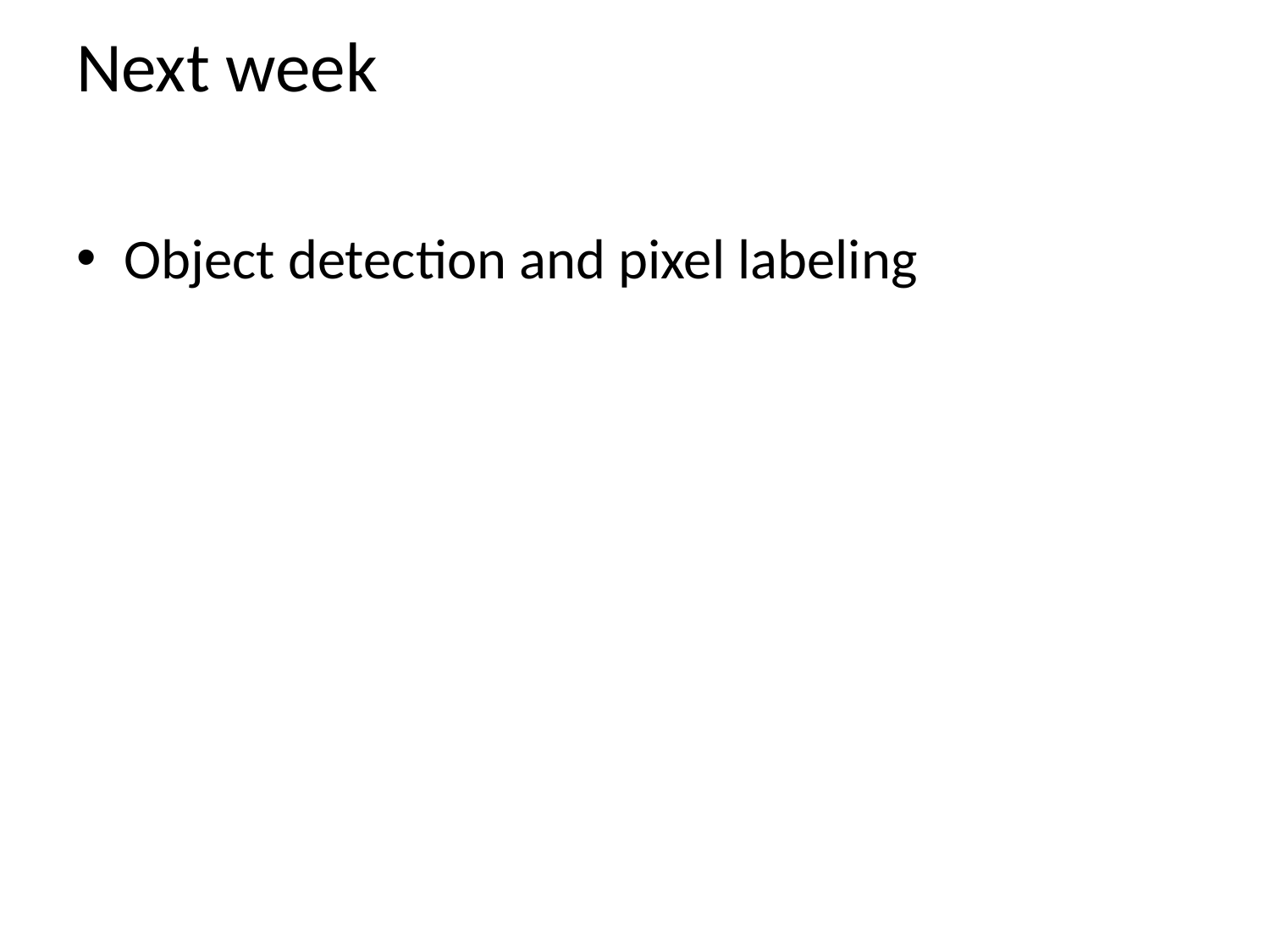

# Next week

Object detection and pixel labeling